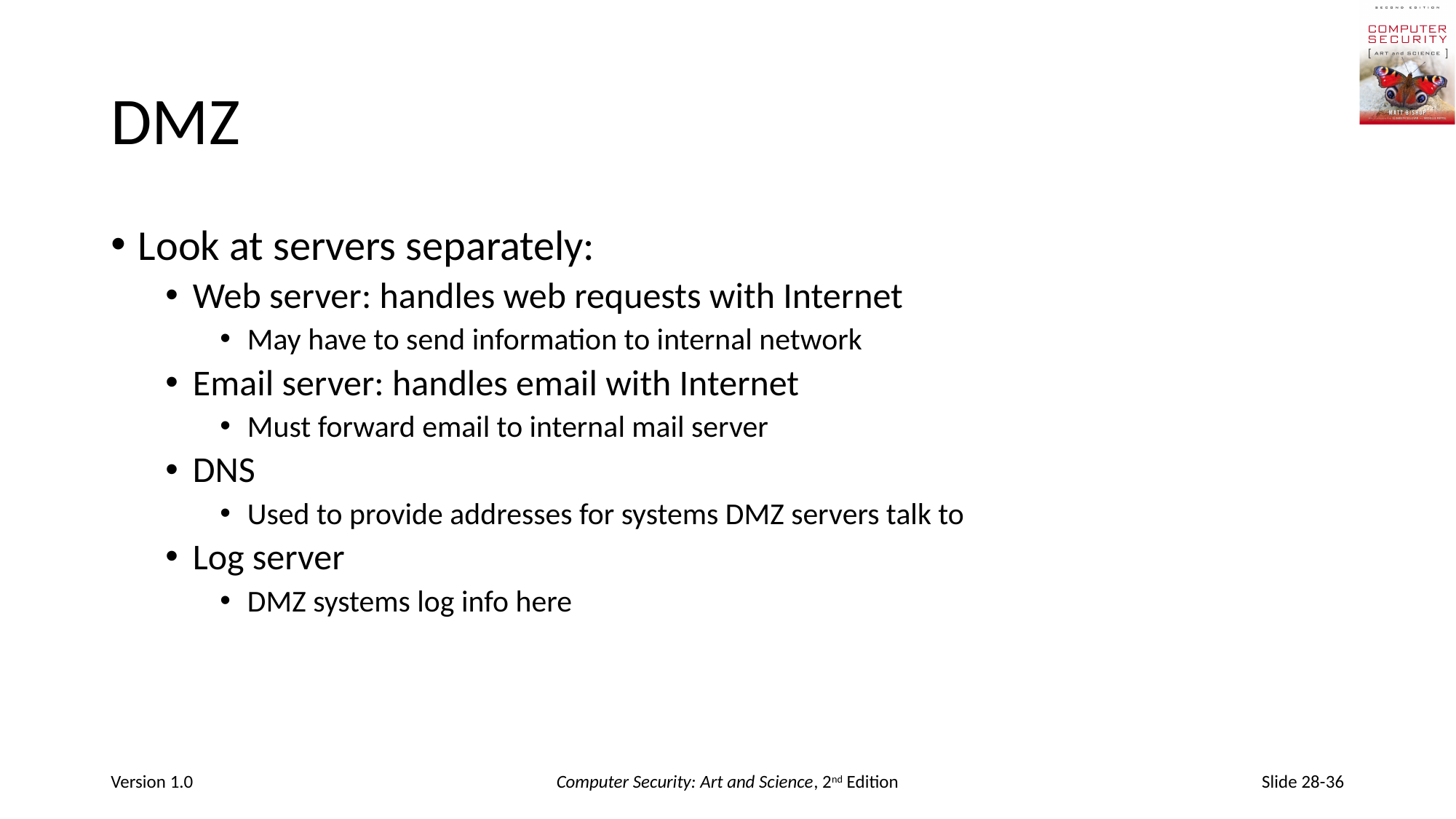

# DMZ
Look at servers separately:
Web server: handles web requests with Internet
May have to send information to internal network
Email server: handles email with Internet
Must forward email to internal mail server
DNS
Used to provide addresses for systems DMZ servers talk to
Log server
DMZ systems log info here
Version 1.0
Computer Security: Art and Science, 2nd Edition
Slide 28-36